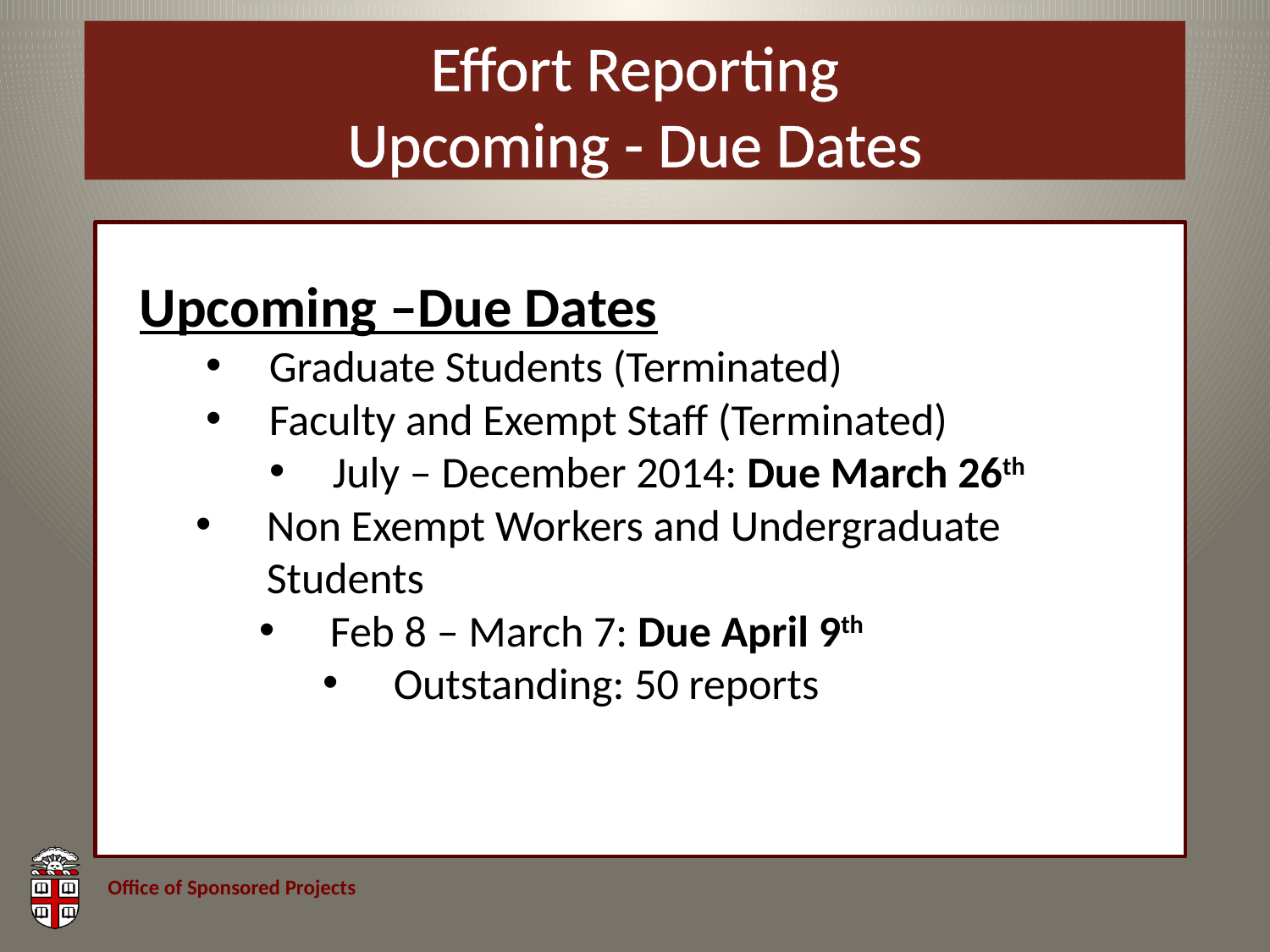

# Effort Reporting Upcoming - Due Dates
Upcoming –Due Dates
Graduate Students (Terminated)
Faculty and Exempt Staff (Terminated)
July – December 2014: Due March 26th
Non Exempt Workers and Undergraduate Students
Feb 8 – March 7: Due April 9th
Outstanding: 50 reports